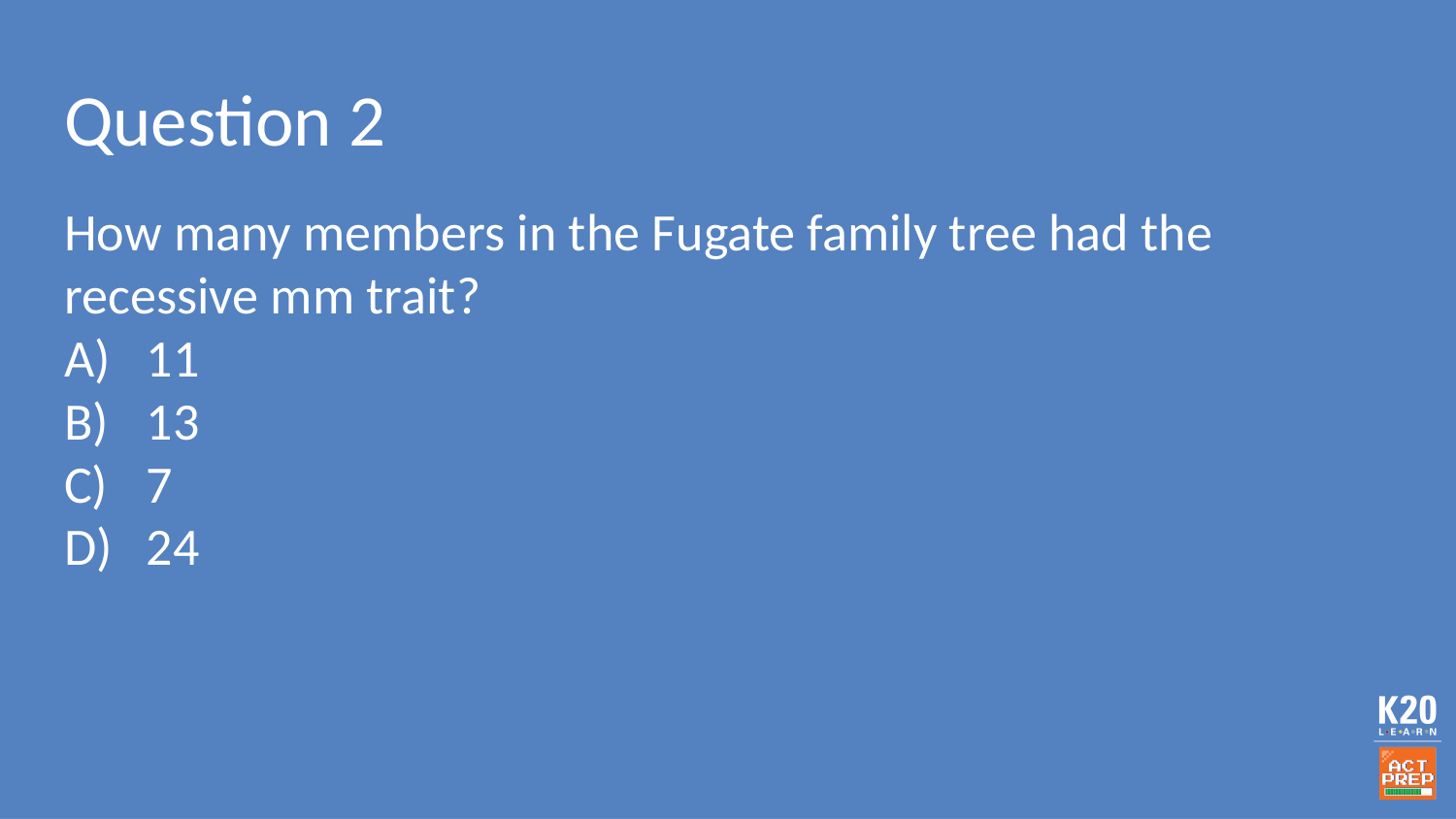

# Question 2
How many members in the Fugate family tree had the recessive mm trait?
11
13
7
24